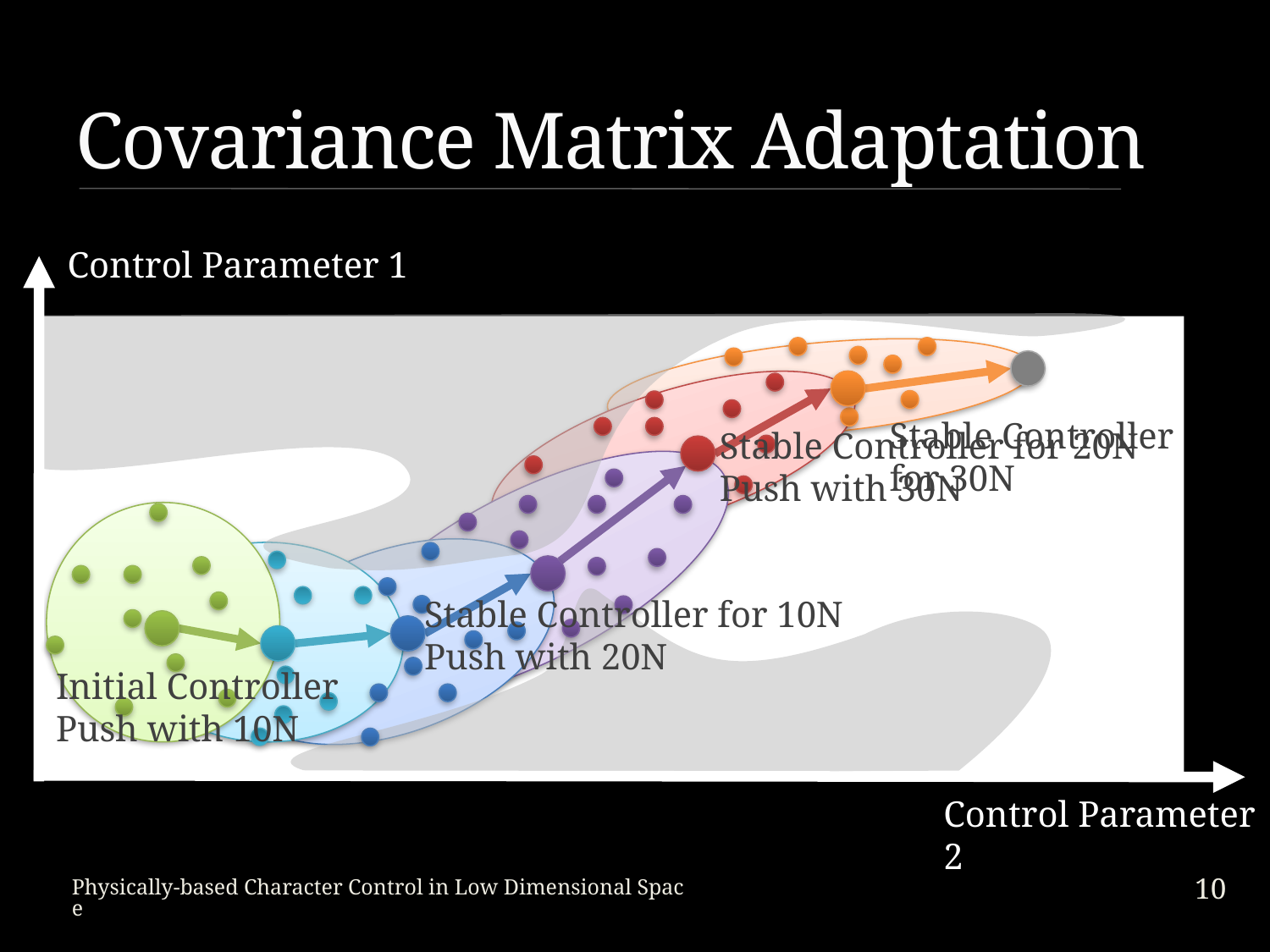

# Covariance Matrix Adaptation
Control Parameter 1

Stable Controller
for 30N
Stable Controller for 20N
Push with 30N

Stable Controller for 10N
Push with 20N

Initial Controller
Push with 10N
Control Parameter 2
10
Physically-based Character Control in Low Dimensional Space